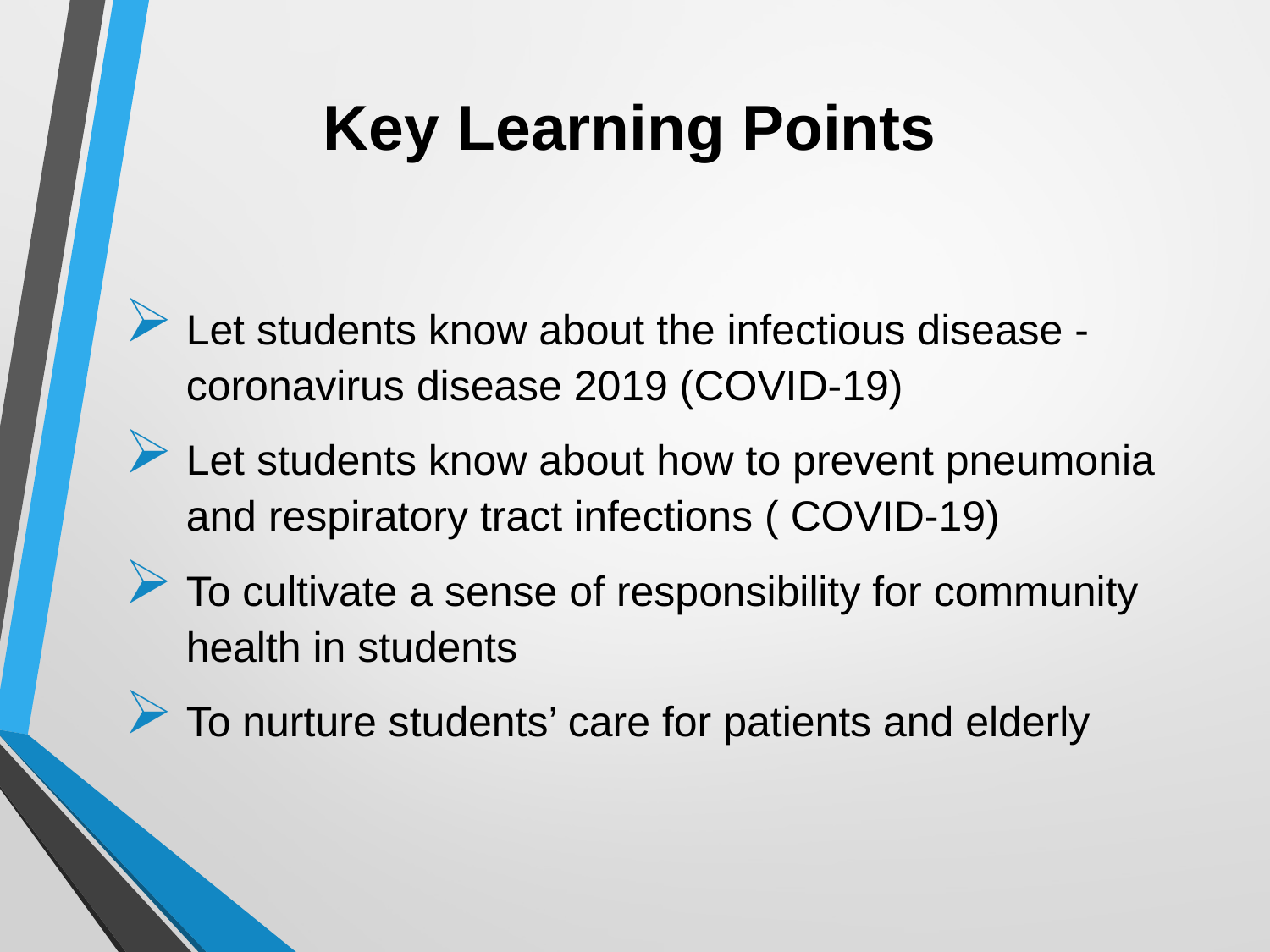

# Key Learning Points
Let students know about the infectious disease -  coronavirus disease 2019 (COVID-19)
Let students know about how to prevent pneumonia and respiratory tract infections ( COVID-19)
To cultivate a sense of responsibility for community health in students
To nurture students’ care for patients and elderly